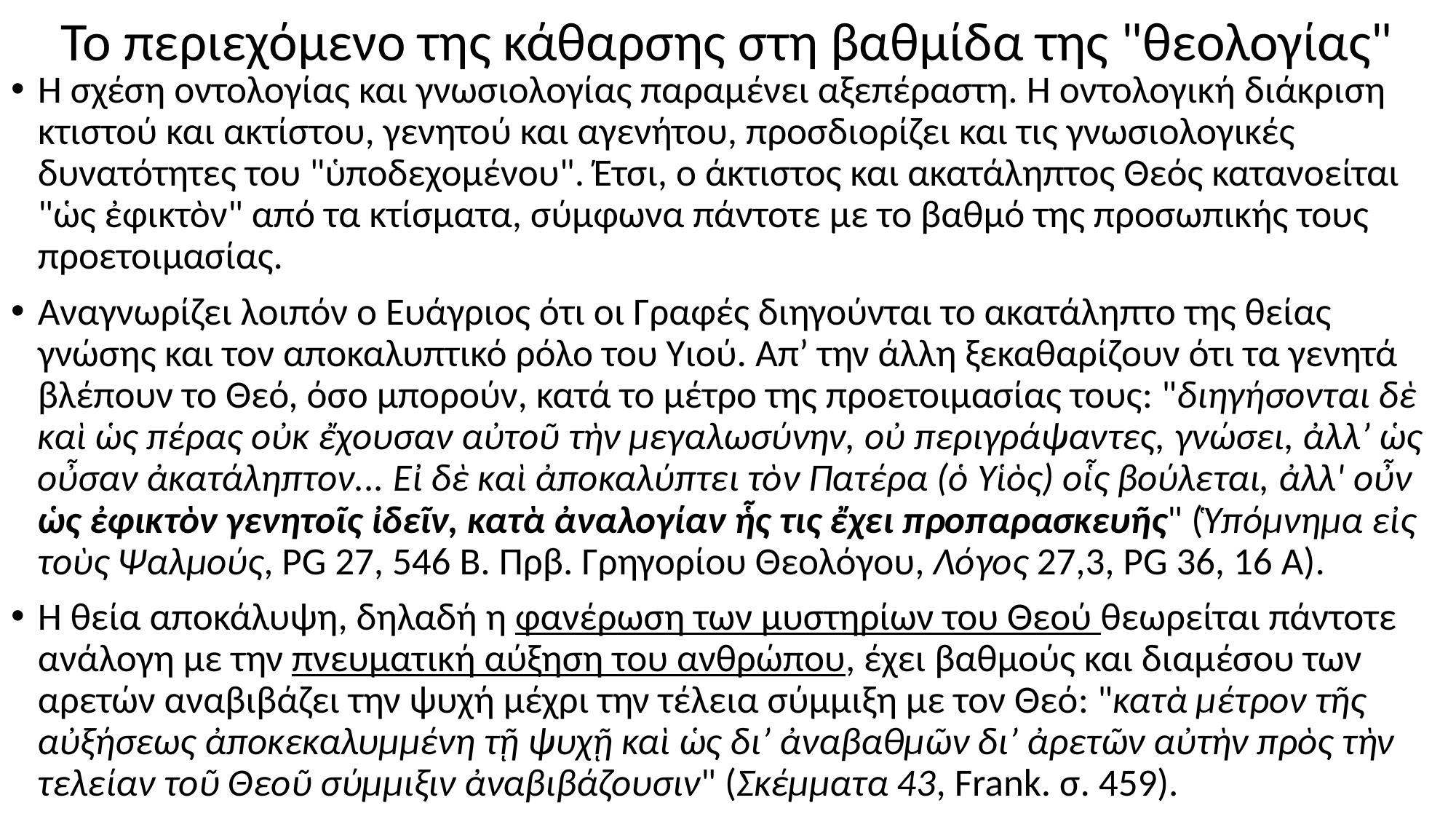

# Το περιεχόμενο της κάθαρσης στη βαθμίδα της "θεολογίας"
Η σχέση οντολογίας και γνωσιολογίας παραμένει αξεπέραστη. Η οντολογική διάκριση κτιστού και ακτίστου, γενητού και αγενήτου, προσδιορίζει και τις γνωσιολογικές δυνατότητες του "ὑποδεχομένου". Έτσι, ο άκτιστος και ακατάληπτος Θεός κατανοείται "ὡς ἐφικτὸν" από τα κτίσματα, σύμφωνα πάντοτε με το βαθμό της προσωπικής τους προετοιμασίας.
Αναγνωρίζει λοιπόν ο Ευάγριος ότι οι Γραφές διηγούνται το ακατάληπτο της θείας γνώσης και τον αποκαλυπτικό ρόλο του Υιού. Απ’ την άλλη ξεκαθαρίζουν ότι τα γενητά βλέπουν το Θεό, όσο μπορούν, κατά το μέτρο της προετοιμασίας τους: "διηγήσονται δὲ καὶ ὡς πέρας οὐκ ἔχουσαν αὐτοῦ τὴν μεγαλωσύνην, οὐ περιγράψαντες, γνώσει, ἀλλ’ ὡς οὖσαν ἀκατάληπτον... Εἰ δὲ καὶ ἀποκαλύπτει τὸν Πατέρα (ὁ Υἱὸς) οἷς βούλεται, ἀλλ' οὖν ὡς ἐφικτὸν γενητοῖς ἰδεῖν, κατὰ ἀναλογίαν ἧς τις ἔχει προπαρασκευῆς" (Ὑπόμνημα εἰς τοὺς Ψαλμούς, PG 27, 546 Β. Πρβ. Γρηγορίου Θεολόγου, Λόγος 27,3, PG 36, 16 Α).
Η θεία αποκάλυψη, δηλαδή η φανέρωση των μυστηρίων του Θεού θεωρείται πάντοτε ανάλογη με την πνευματική αύξηση του ανθρώπου, έχει βαθμούς και διαμέσου των αρετών αναβιβάζει την ψυχή μέχρι την τέλεια σύμμιξη με τον Θεό: "κατὰ μέτρον τῆς αὐξήσεως ἀποκεκαλυμμένη τῇ ψυχῇ καὶ ὡς δι’ ἀναβαθμῶν δι’ ἀρετῶν αὐτὴν πρὸς τὴν τελείαν τοῦ Θεοῦ σύμμιξιν ἀναβιβάζουσιν" (Σκέμματα 43, Frank. σ. 459).